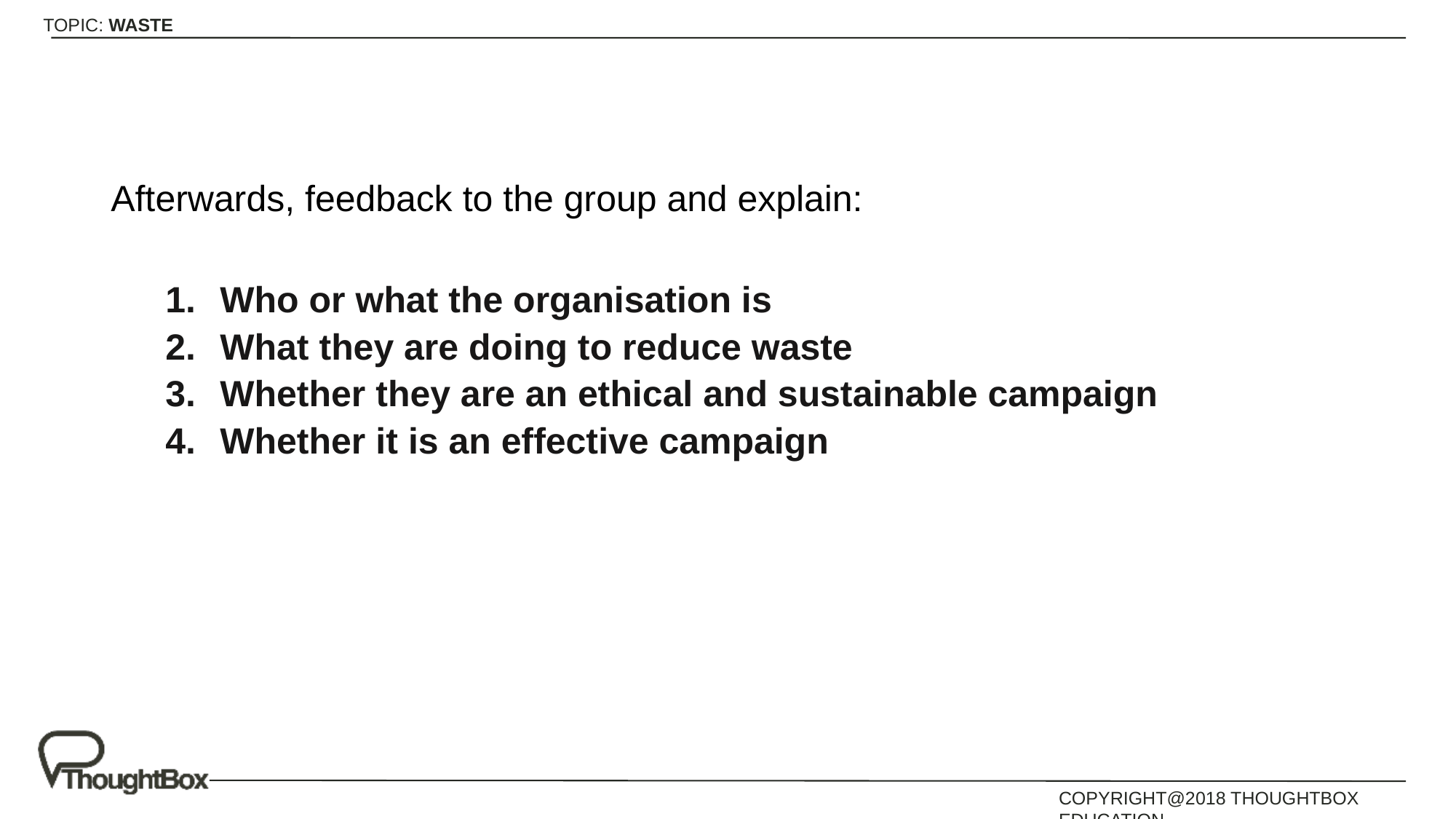

Afterwards, feedback to the group and explain:

Who or what the organisation is
What they are doing to reduce waste
Whether they are an ethical and sustainable campaign
Whether it is an effective campaign